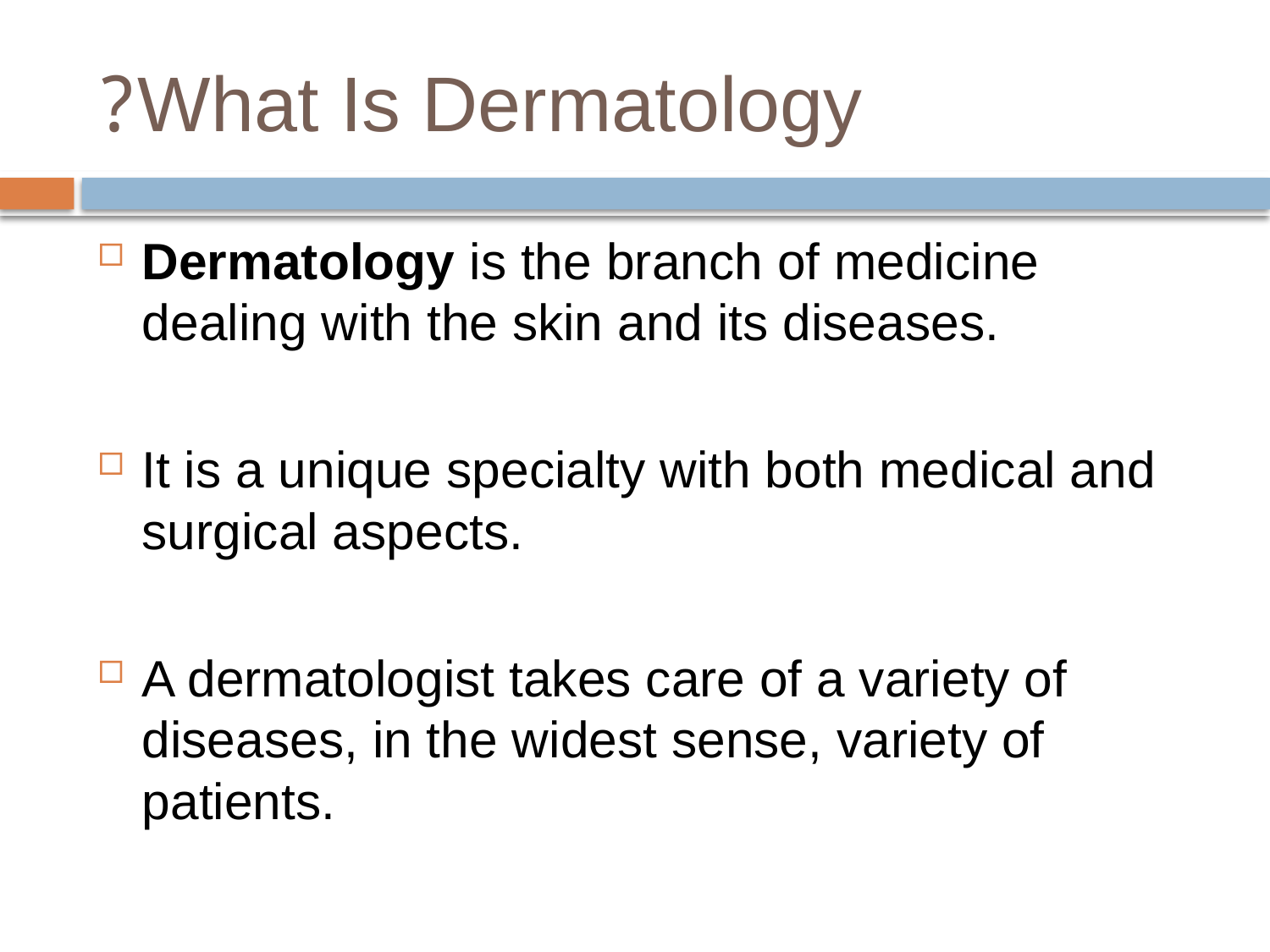

# What Is Dermatology?
Dermatology is the branch of medicine dealing with the skin and its diseases.

It is a unique specialty with both medical and surgical aspects.

A dermatologist takes care of a variety of diseases, in the widest sense, variety of patients.